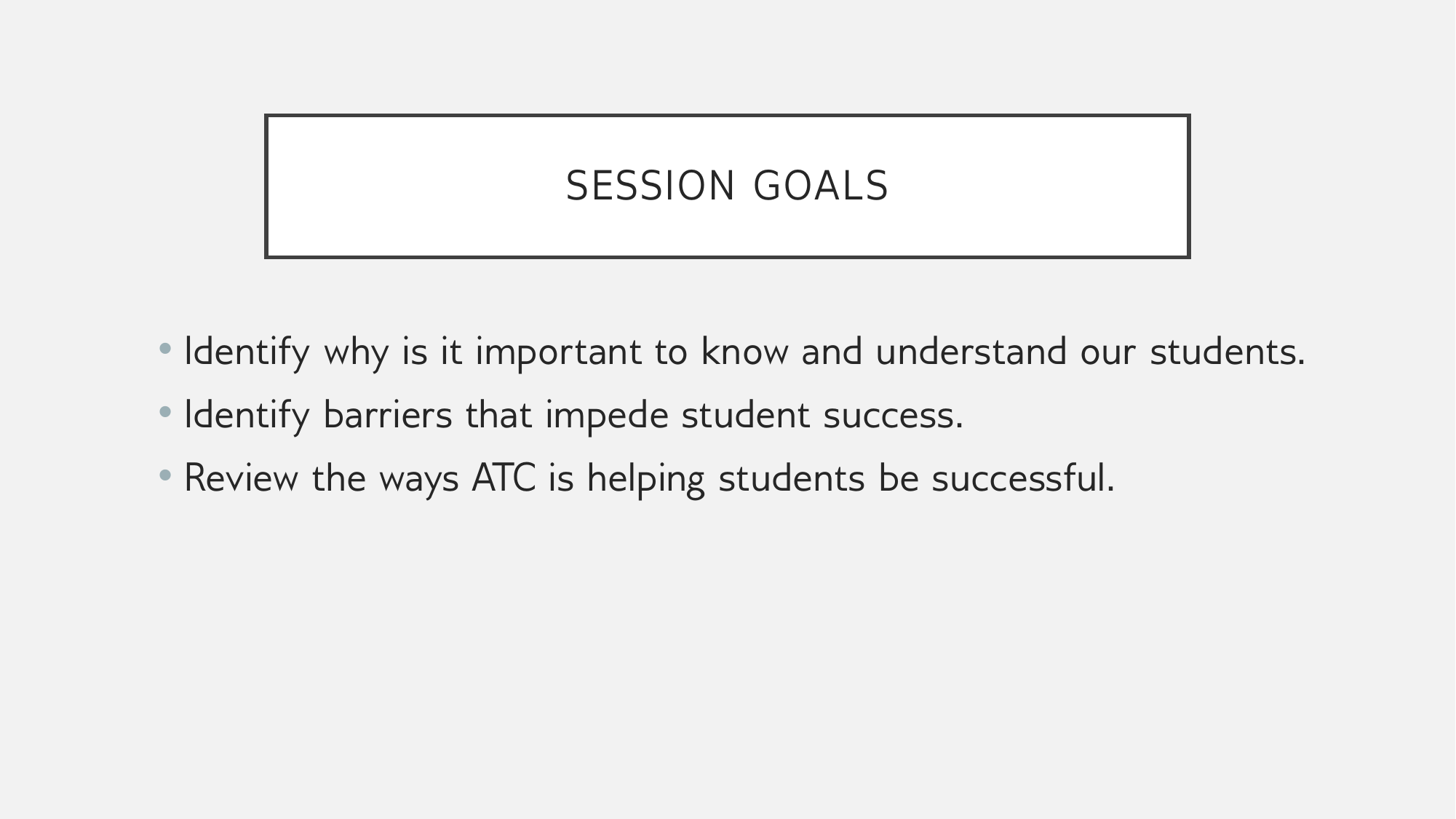

# Session Goals
Identify why is it important to know and understand our students.
Identify barriers that impede student success.
Review the ways ATC is helping students be successful.